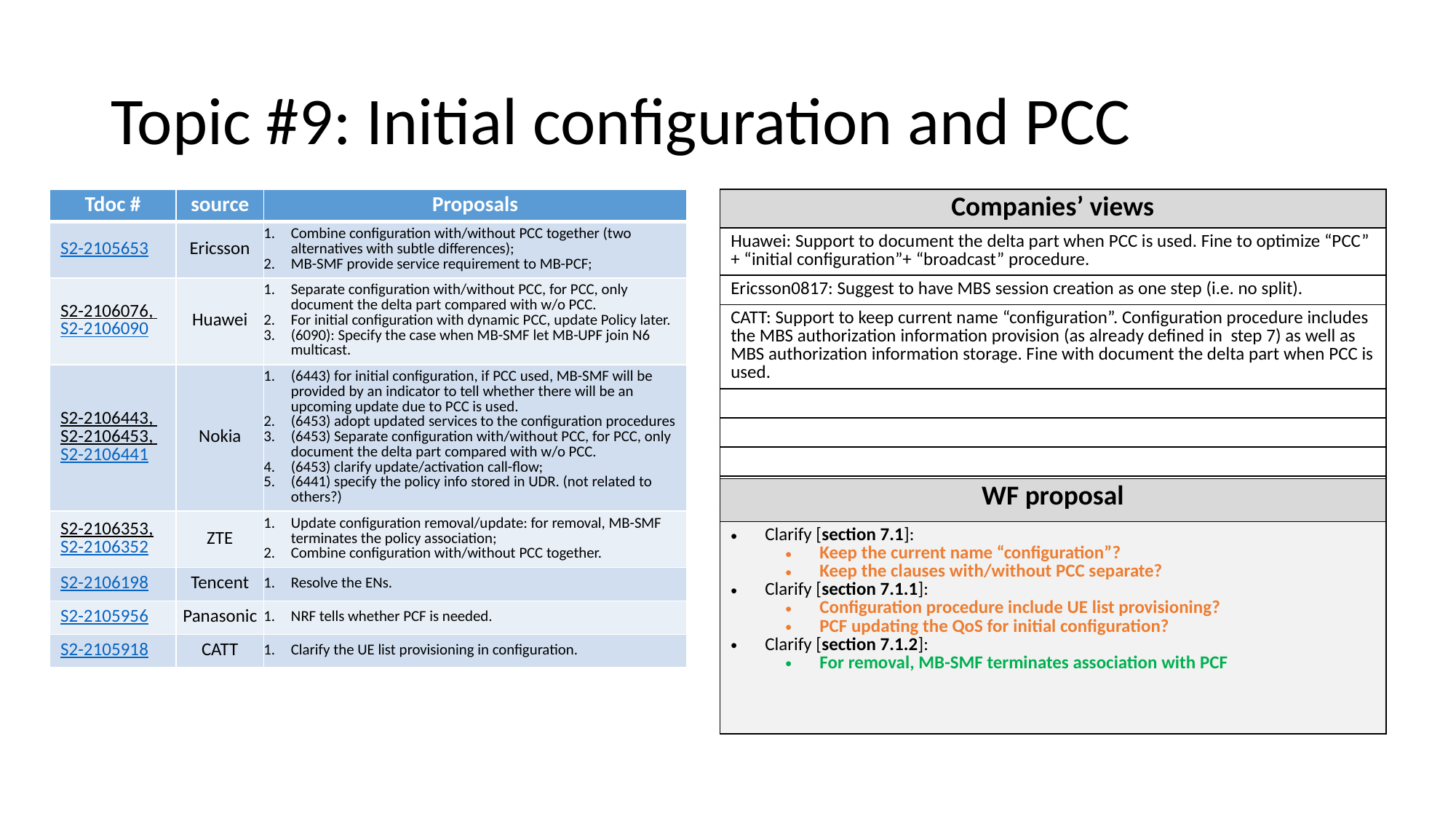

# Topic #9: Initial configuration and PCC
| Tdoc # | source | Proposals |
| --- | --- | --- |
| S2-2105653 | Ericsson | Combine configuration with/without PCC together (two alternatives with subtle differences); MB-SMF provide service requirement to MB-PCF; |
| S2-2106076, S2-2106090 | Huawei | Separate configuration with/without PCC, for PCC, only document the delta part compared with w/o PCC. For initial configuration with dynamic PCC, update Policy later. (6090): Specify the case when MB-SMF let MB-UPF join N6 multicast. |
| S2-2106443, S2-2106453, S2-2106441 | Nokia | (6443) for initial configuration, if PCC used, MB-SMF will be provided by an indicator to tell whether there will be an upcoming update due to PCC is used. (6453) adopt updated services to the configuration procedures (6453) Separate configuration with/without PCC, for PCC, only document the delta part compared with w/o PCC. (6453) clarify update/activation call-flow; (6441) specify the policy info stored in UDR. (not related to others?) |
| S2-2106353, S2-2106352 | ZTE | Update configuration removal/update: for removal, MB-SMF terminates the policy association; Combine configuration with/without PCC together. |
| S2-2106198 | Tencent | Resolve the ENs. |
| S2-2105956 | Panasonic | NRF tells whether PCF is needed. |
| S2-2105918 | CATT | Clarify the UE list provisioning in configuration. |
| Companies’ views |
| --- |
| Huawei: Support to document the delta part when PCC is used. Fine to optimize “PCC” + “initial configuration”+ “broadcast” procedure. |
| Ericsson0817: Suggest to have MBS session creation as one step (i.e. no split). |
| CATT: Support to keep current name “configuration”. Configuration procedure includes the MBS authorization information provision (as already defined in step 7) as well as MBS authorization information storage. Fine with document the delta part when PCC is used. |
|  |
|  |
|  |
|  |
| WF proposal |
| --- |
| Clarify [section 7.1]: Keep the current name “configuration”? Keep the clauses with/without PCC separate? Clarify [section 7.1.1]: Configuration procedure include UE list provisioning? PCF updating the QoS for initial configuration? Clarify [section 7.1.2]: For removal, MB-SMF terminates association with PCF |